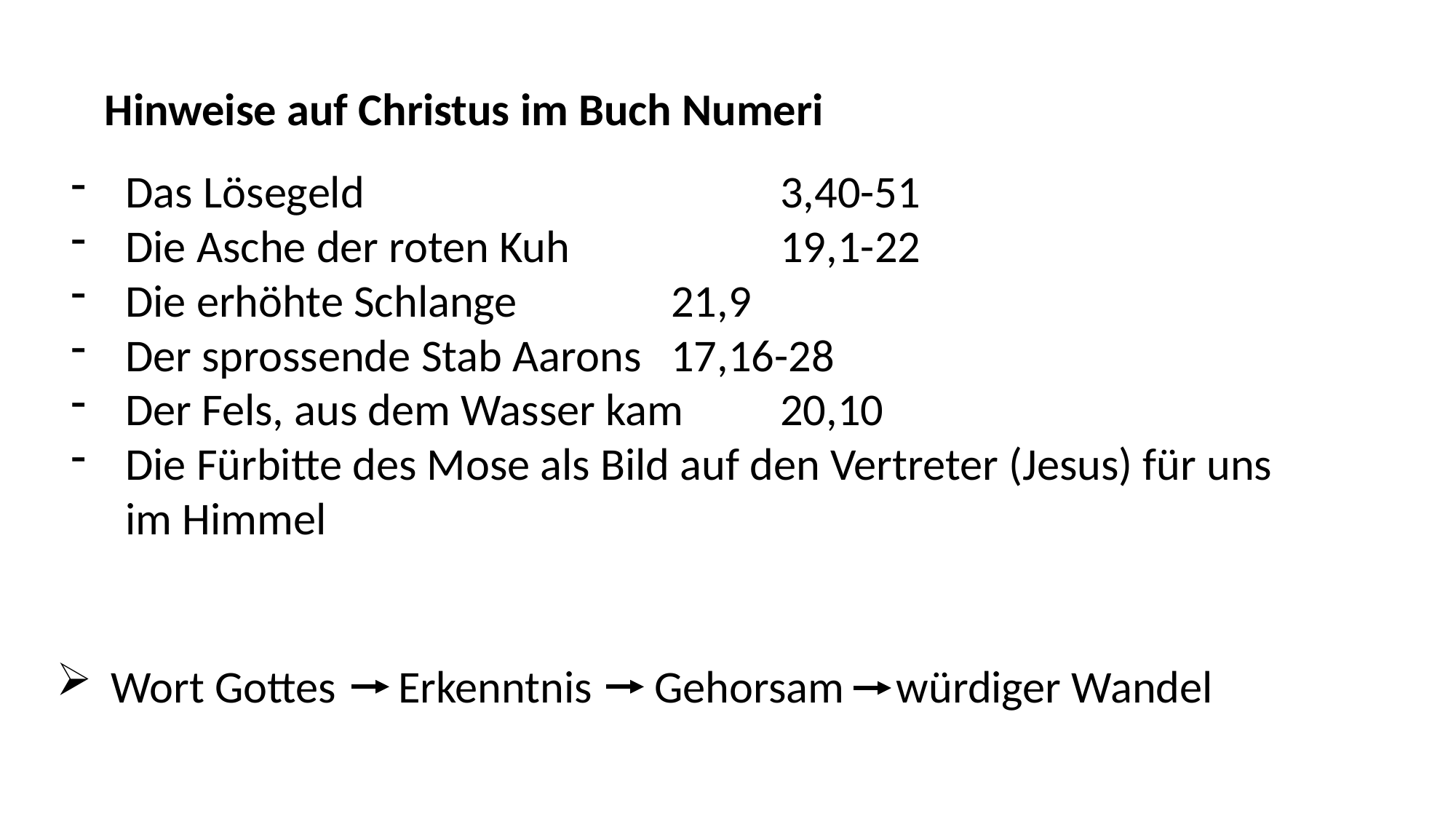

Hinweise auf Christus im Buch Numeri
Das Lösegeld				3,40-51
Die Asche der roten Kuh 		19,1-22
Die erhöhte Schlange		21,9
Der sprossende Stab Aarons 	17,16-28
Der Fels, aus dem Wasser kam	20,10
Die Fürbitte des Mose als Bild auf den Vertreter (Jesus) für uns im Himmel
Wort Gottes      Erkenntnis      Gehorsam     würdiger Wandel